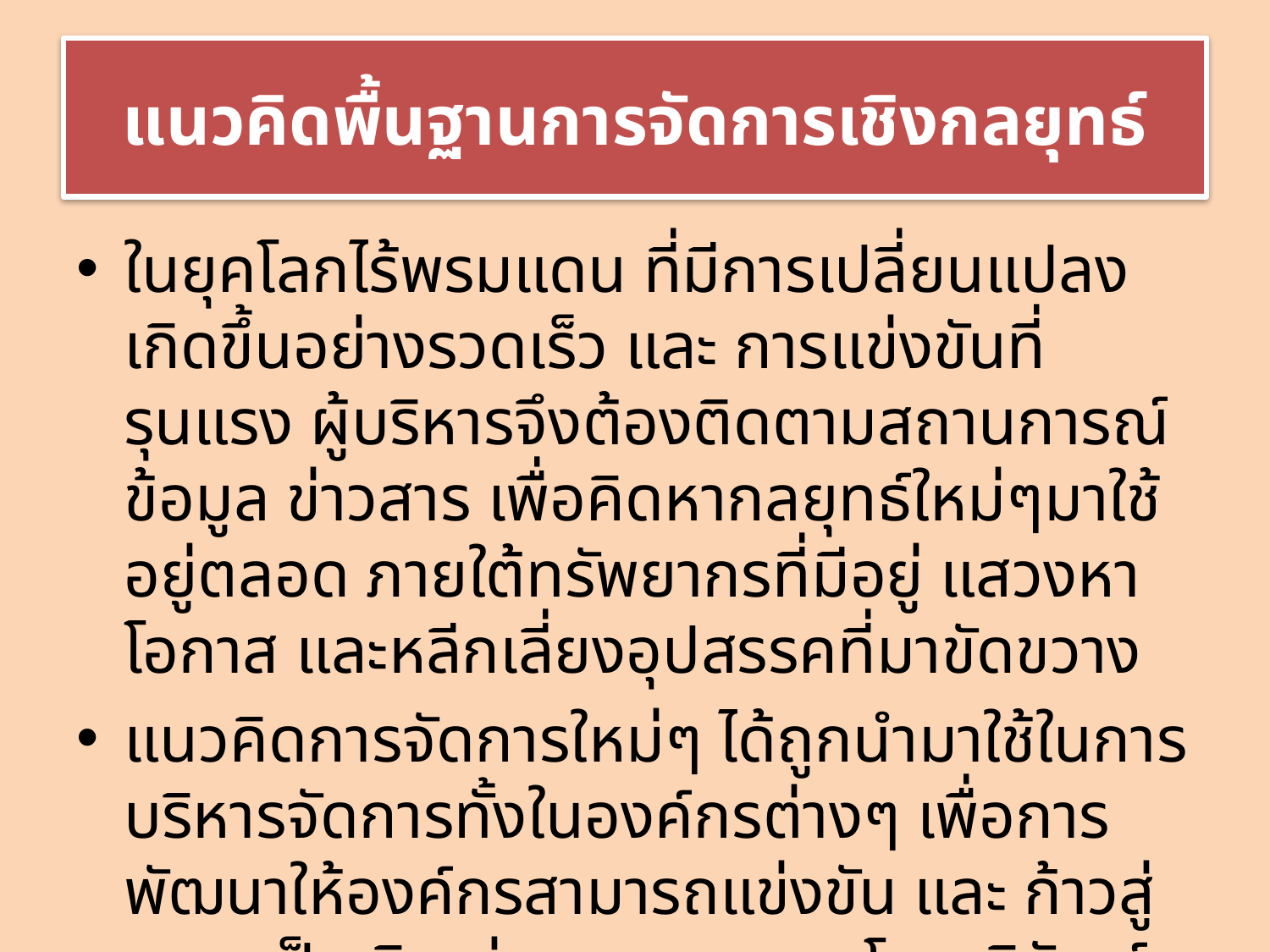

# แนวคิดพื้นฐานการจัดการเชิงกลยุทธ์
ในยุคโลกไร้พรมแดน ที่มีการเปลี่ยนแปลงเกิดขึ้นอย่างรวดเร็ว และ การแข่งขันที่รุนแรง ผู้บริหารจึงต้องติดตามสถานการณ์ ข้อมูล ข่าวสาร เพื่อคิดหากลยุทธ์ใหม่ๆมาใช้อยู่ตลอด ภายใต้ทรัพยากรที่มีอยู่ แสวงหาโอกาส และหลีกเลี่ยงอุปสรรคที่มาขัดขวาง
แนวคิดการจัดการใหม่ๆ ได้ถูกนำมาใช้ในการบริหารจัดการทั้งในองค์กรต่างๆ เพื่อการพัฒนาให้องค์กรสามารถแข่งขัน และ ก้าวสู่ความเป็นเลิศ ท่ามกลางกระแสโลกาภิวัฒน์